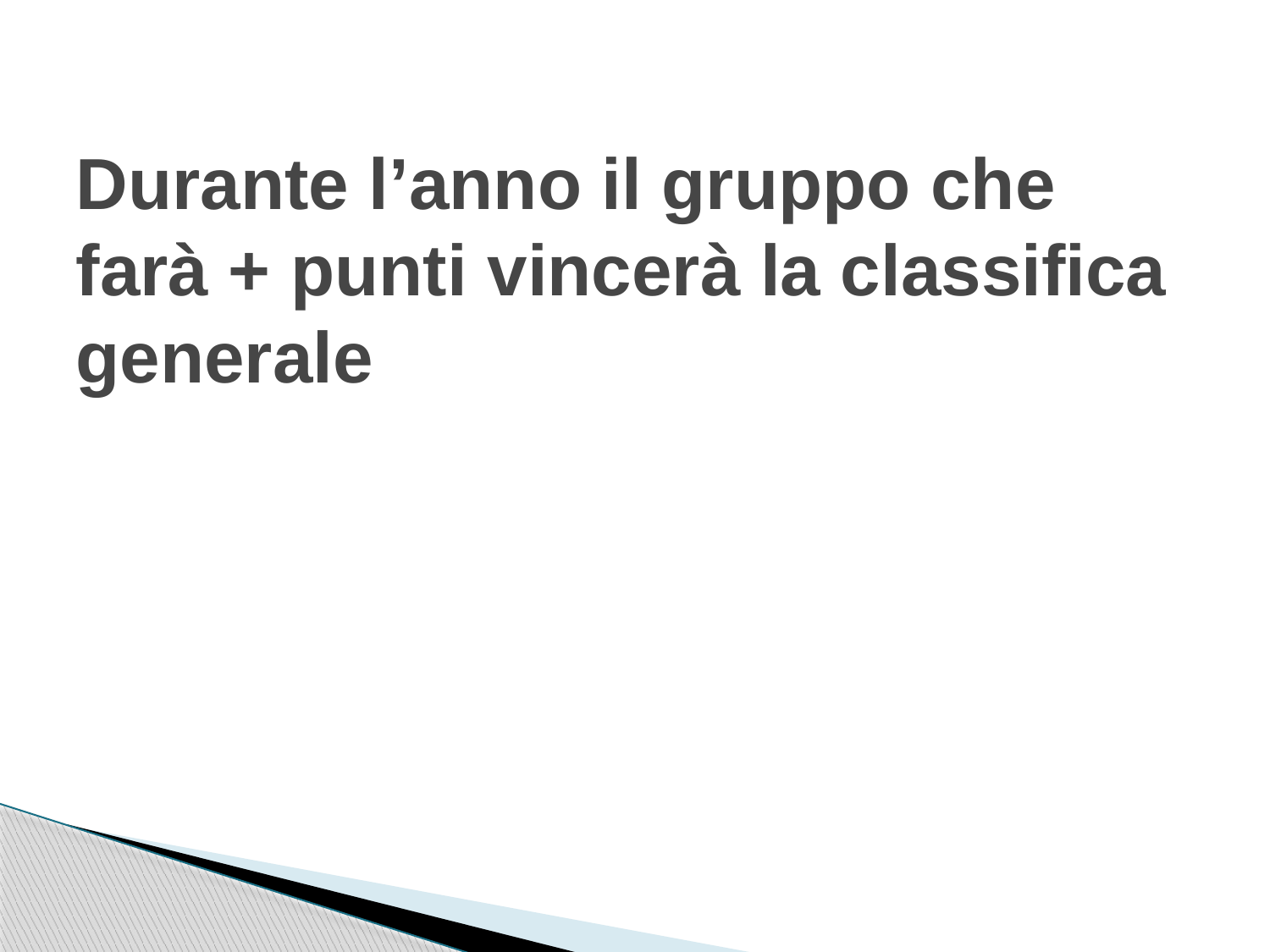

# Durante l’anno il gruppo che farà + punti vincerà la classifica generale